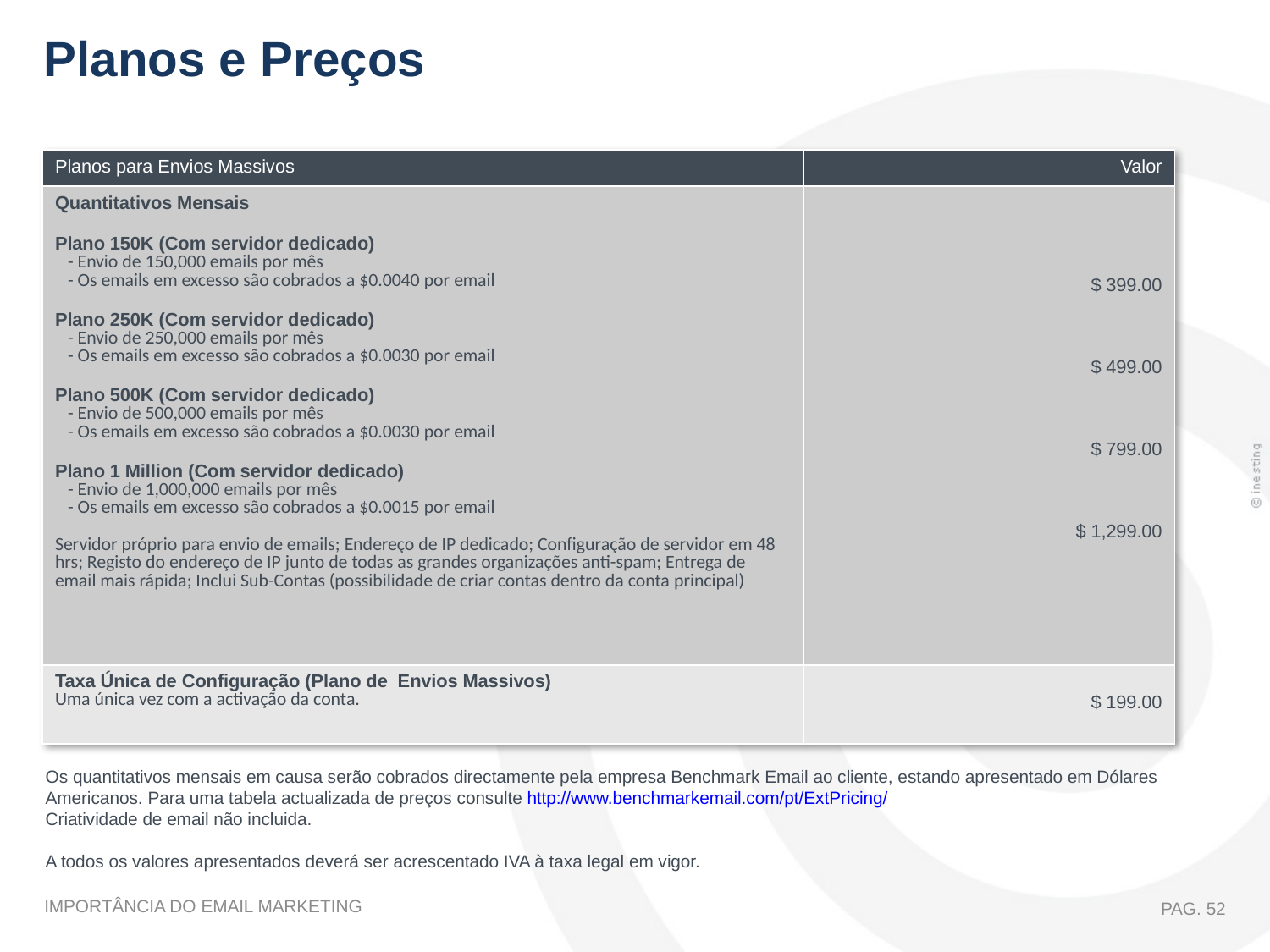

Planos e Preços
| Planos para Envios Massivos | Valor |
| --- | --- |
| Quantitativos Mensais Plano 150K (Com servidor dedicado) - Envio de 150,000 emails por mês - Os emails em excesso são cobrados a $0.0040 por email Plano 250K (Com servidor dedicado) - Envio de 250,000 emails por mês - Os emails em excesso são cobrados a $0.0030 por email Plano 500K (Com servidor dedicado) - Envio de 500,000 emails por mês - Os emails em excesso são cobrados a $0.0030 por email Plano 1 Million (Com servidor dedicado) - Envio de 1,000,000 emails por mês - Os emails em excesso são cobrados a $0.0015 por email Servidor próprio para envio de emails; Endereço de IP dedicado; Configuração de servidor em 48 hrs; Registo do endereço de IP junto de todas as grandes organizações anti-spam; Entrega de email mais rápida; Inclui Sub-Contas (possibilidade de criar contas dentro da conta principal) | $ 399.00 $ 499.00 $ 799.00 $ 1,299.00 |
| Taxa Única de Configuração (Plano de Envios Massivos) Uma única vez com a activação da conta. | $ 199.00 |
Os quantitativos mensais em causa serão cobrados directamente pela empresa Benchmark Email ao cliente, estando apresentado em Dólares Americanos. Para uma tabela actualizada de preços consulte http://www.benchmarkemail.com/pt/ExtPricing/
Criatividade de email não incluida.

A todos os valores apresentados deverá ser acrescentado IVA à taxa legal em vigor.